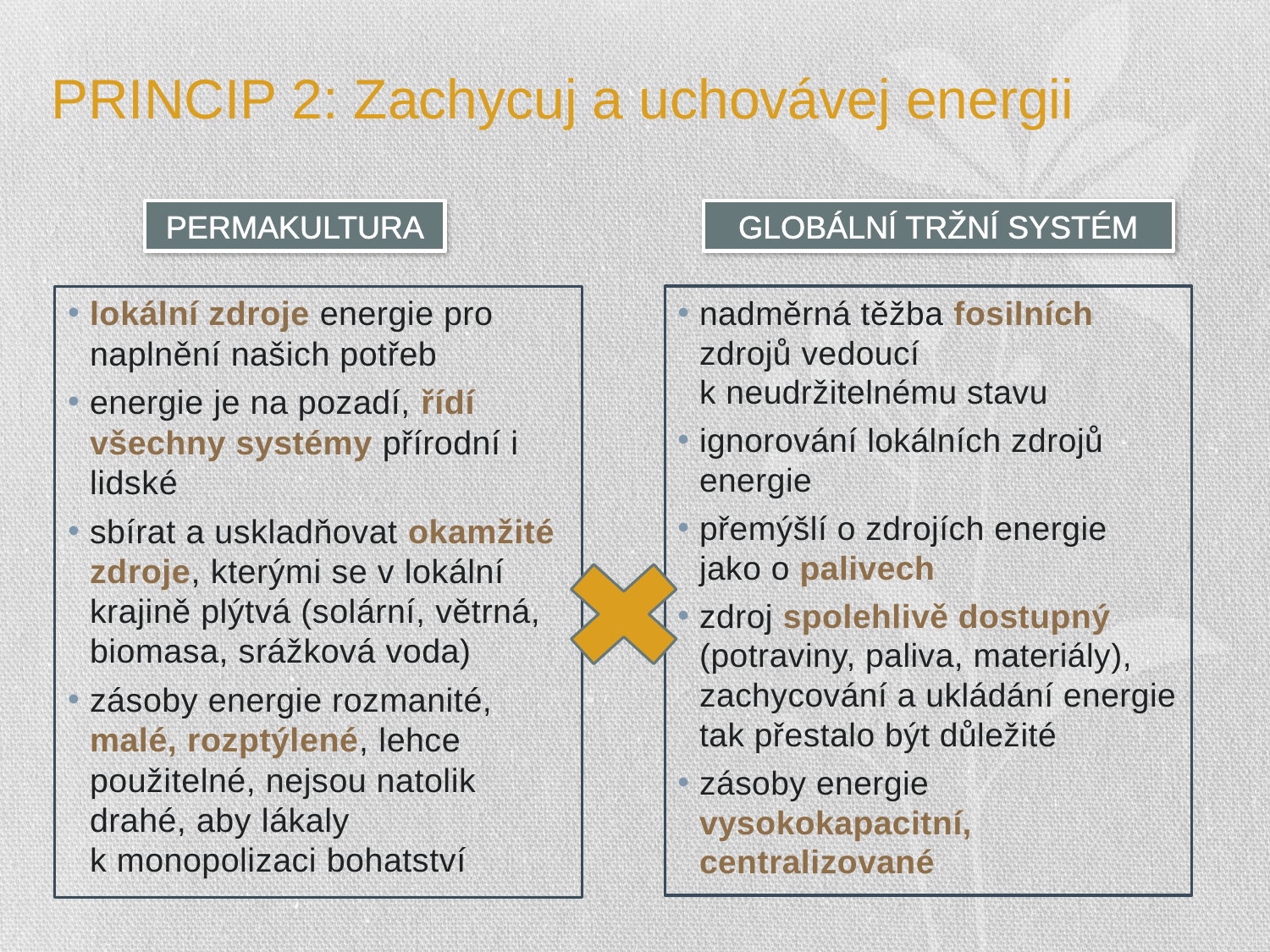

# PRINCIP 2: Zachycuj a uchovávej energii
PERMAKULTURA
GLOBÁLNÍ TRŽNÍ SYSTÉM
lokální zdroje energie pro naplnění našich potřeb
energie je na pozadí, řídí všechny systémy přírodní i lidské
sbírat a uskladňovat okamžité zdroje, kterými se v lokální krajině plýtvá (solární, větrná, biomasa, srážková voda)
zásoby energie rozmanité, malé, rozptýlené, lehce použitelné, nejsou natolik drahé, aby lákaly k monopolizaci bohatství
nadměrná těžba fosilních zdrojů vedoucí k neudržitelnému stavu
ignorování lokálních zdrojů energie
přemýšlí o zdrojích energie jako o palivech
zdroj spolehlivě dostupný (potraviny, paliva, materiály), zachycování a ukládání energie tak přestalo být důležité
zásoby energie vysokokapacitní, centralizované